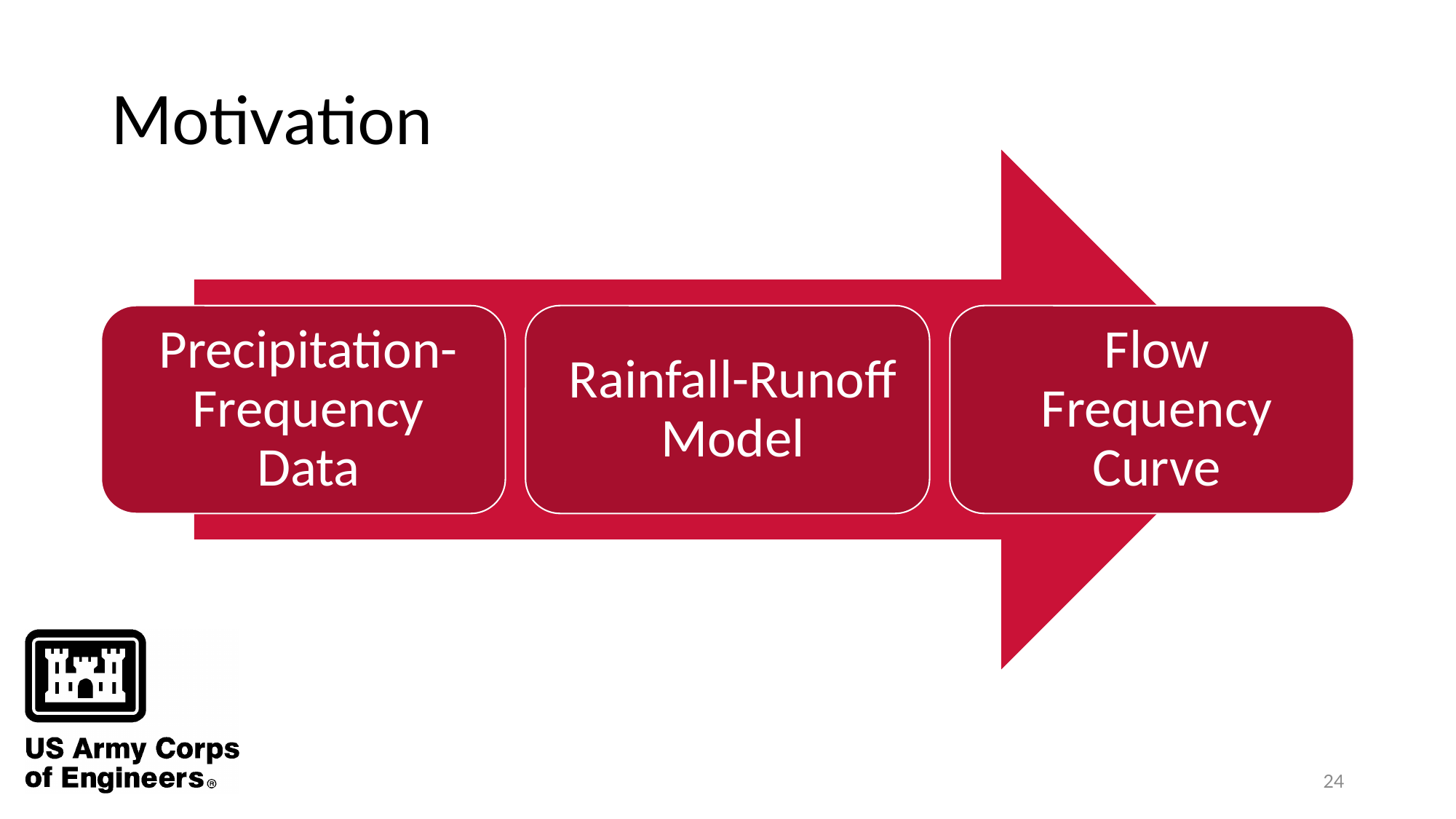

# Motivation
Precipitation-Frequency Data
Rainfall-Runoff Model
Flow Frequency Curve
24